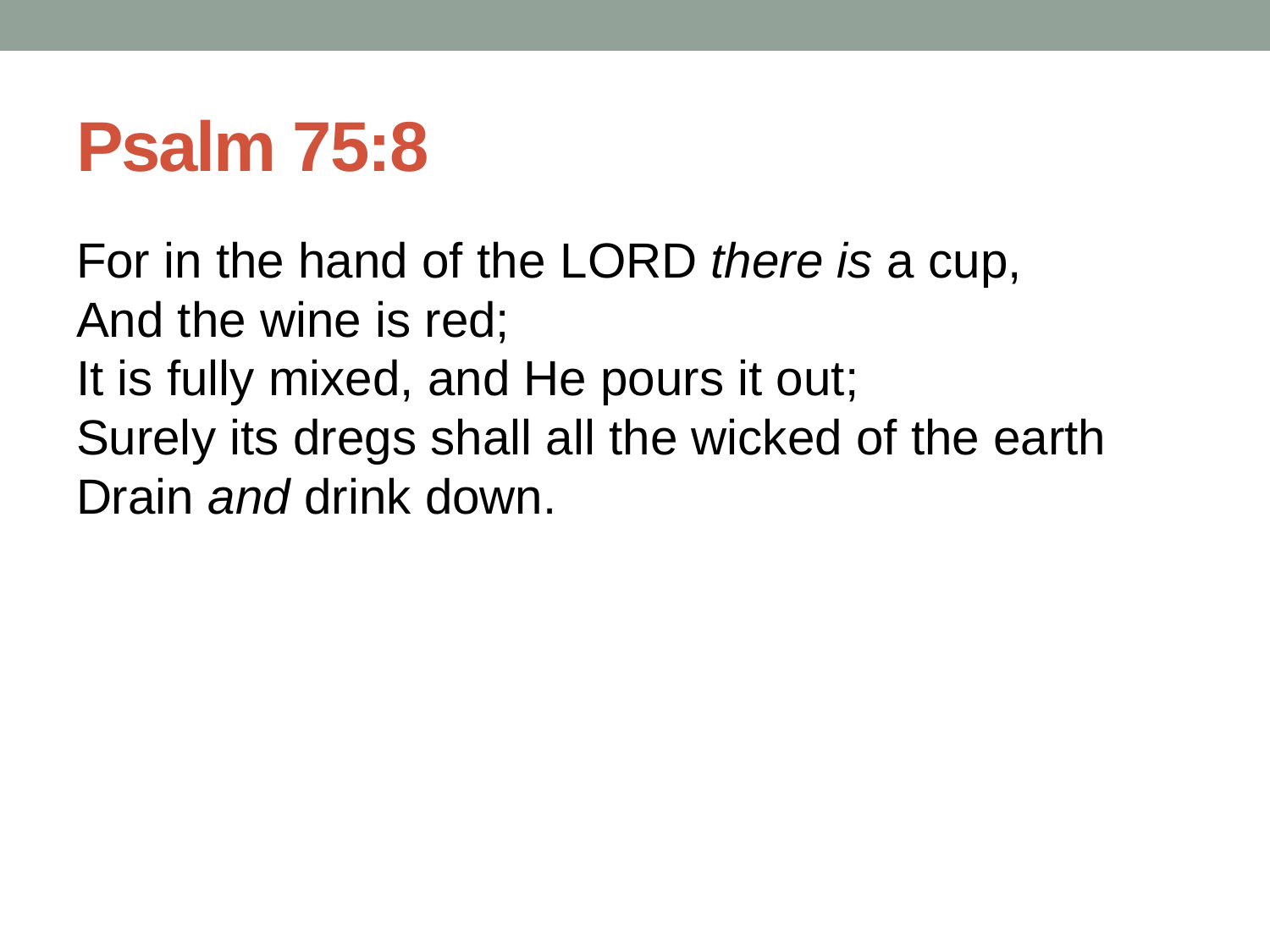

# Psalm 75:8
For in the hand of the Lord there is a cup,
And the wine is red;
It is fully mixed, and He pours it out;
Surely its dregs shall all the wicked of the earth
Drain and drink down.